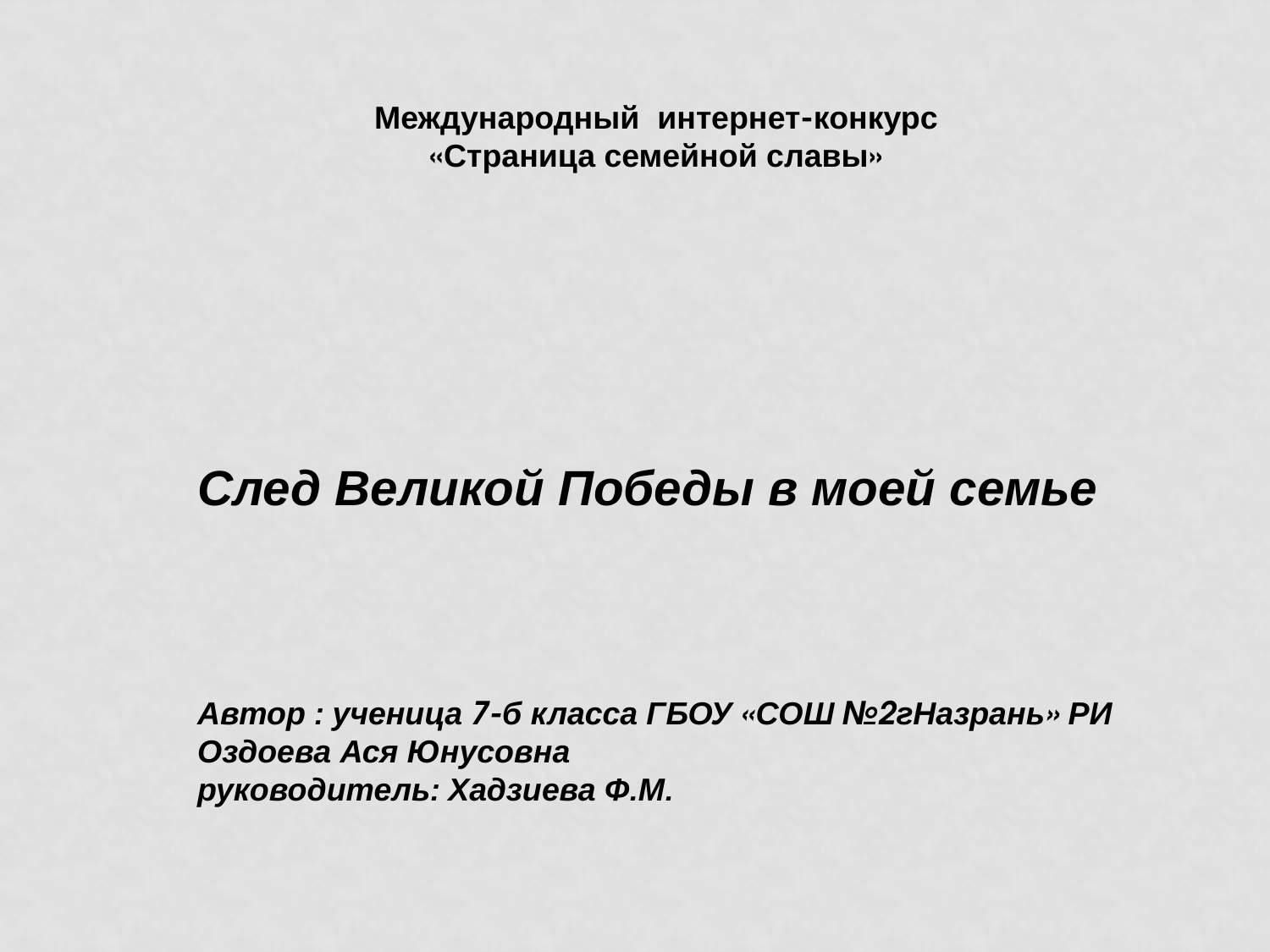

Международный  интернет-конкурс «Страница семейной славы»

След Великой Победы в моей семье

Автор : ученица 7-б класса ГБОУ «СОШ №2гНазрань» РИ
Оздоева Ася Юнусовна
руководитель: Хадзиева Ф.М.